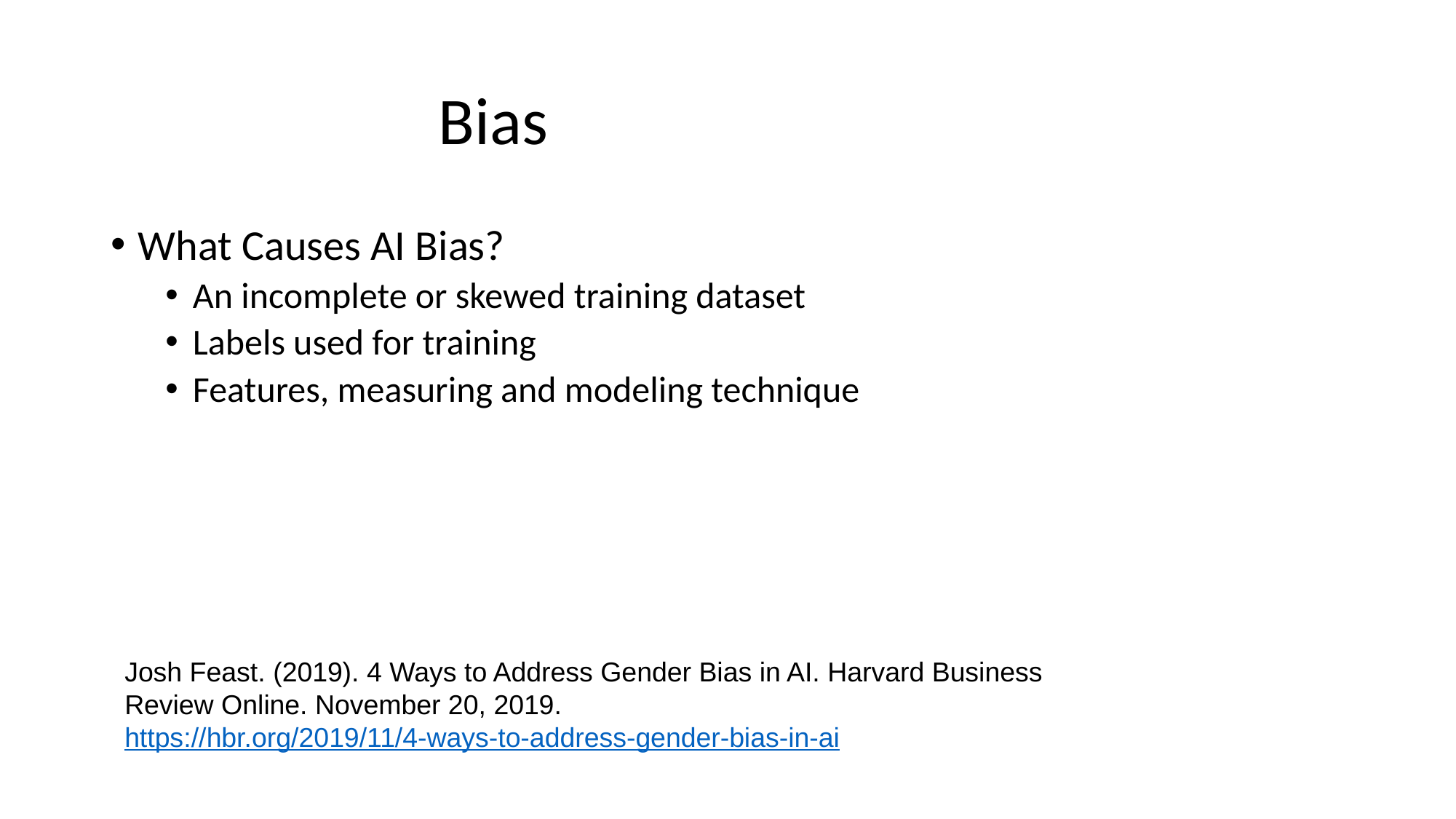

# Bias
What Causes AI Bias?
An incomplete or skewed training dataset
Labels used for training
Features, measuring and modeling technique

Josh Feast. (2019). 4 Ways to Address Gender Bias in AI. Harvard Business Review Online. November 20, 2019. https://hbr.org/2019/11/4-ways-to-address-gender-bias-in-ai